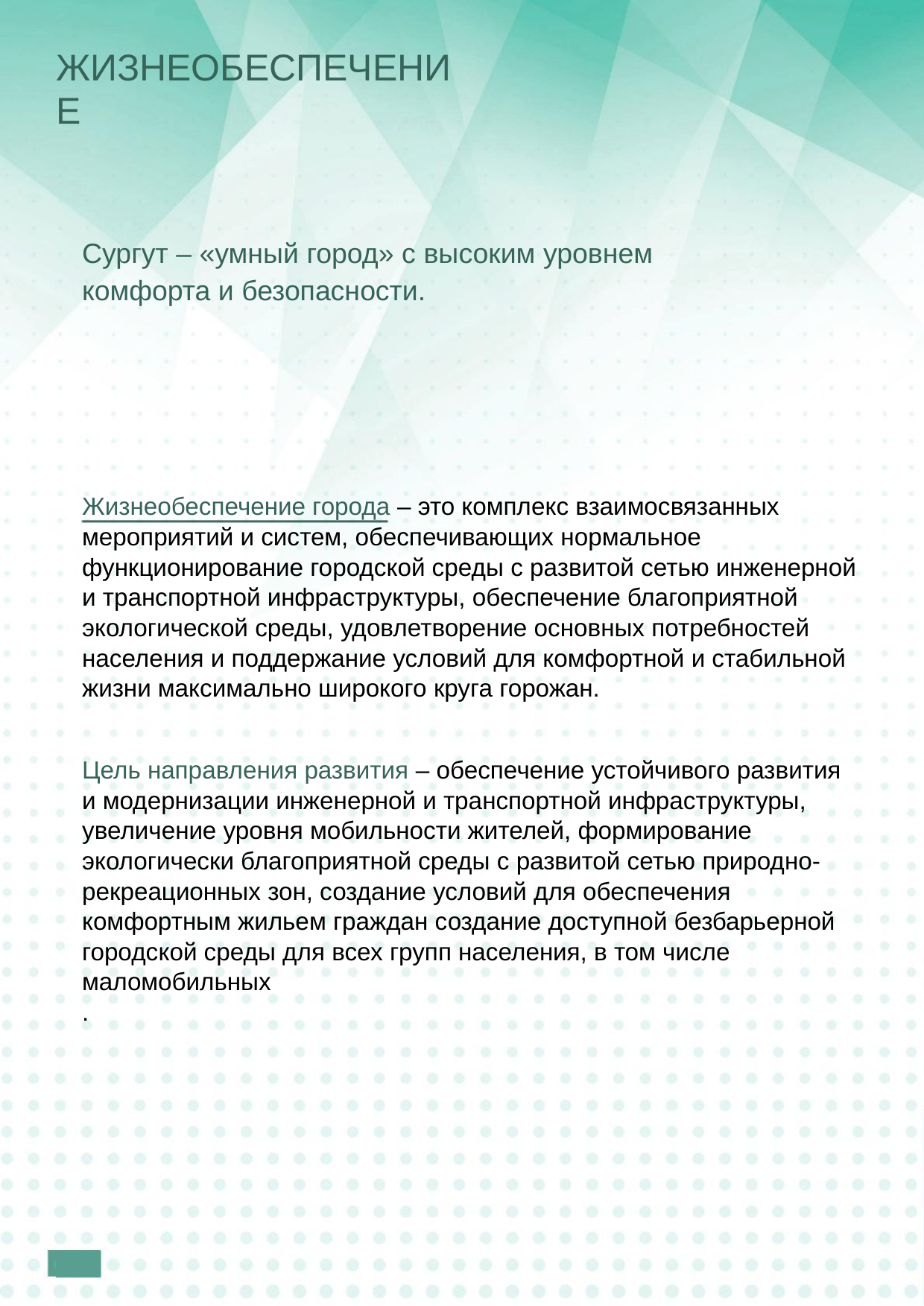

Жизнеобеспечение
СУРГУТ 2050
Сургут – «умный город» с высоким уровнем
комфорта и безопасности.
Транспортная инфраструктура
Инженерная инфраструктура
Развитие систем централизованного инженерного обеспечения
Повышение качества транспортного обслуживания
Жизнеобеспечение города – это комплекс взаимосвязанных мероприятий и систем, обеспечивающих нормальное функционирование городской среды с развитой сетью инженерной и транспортной инфраструктуры, обеспечение благоприятной экологической среды, удовлетворение основных потребностей населения и поддержание условий для комфортной и стабильной жизни максимально широкого круга горожан.
Устойчивое развитие
окружающей
среды
Модернизация жилищного фонда и его инфраструктуры
Жизнеобеспечение
Жилищный фонд
Экология
Создание доступной безбарьерной среды
Инклюзивность

Цель направления развития – обеспечение устойчивого развития
и модернизации инженерной и транспортной инфраструктуры, увеличение уровня мобильности жителей, формирование экологически благоприятной среды с развитой сетью природно-рекреационных зон, создание условий для обеспечения комфортным жильем граждан создание доступной безбарьерной городской среды для всех групп населения, в том числе маломобильных
.